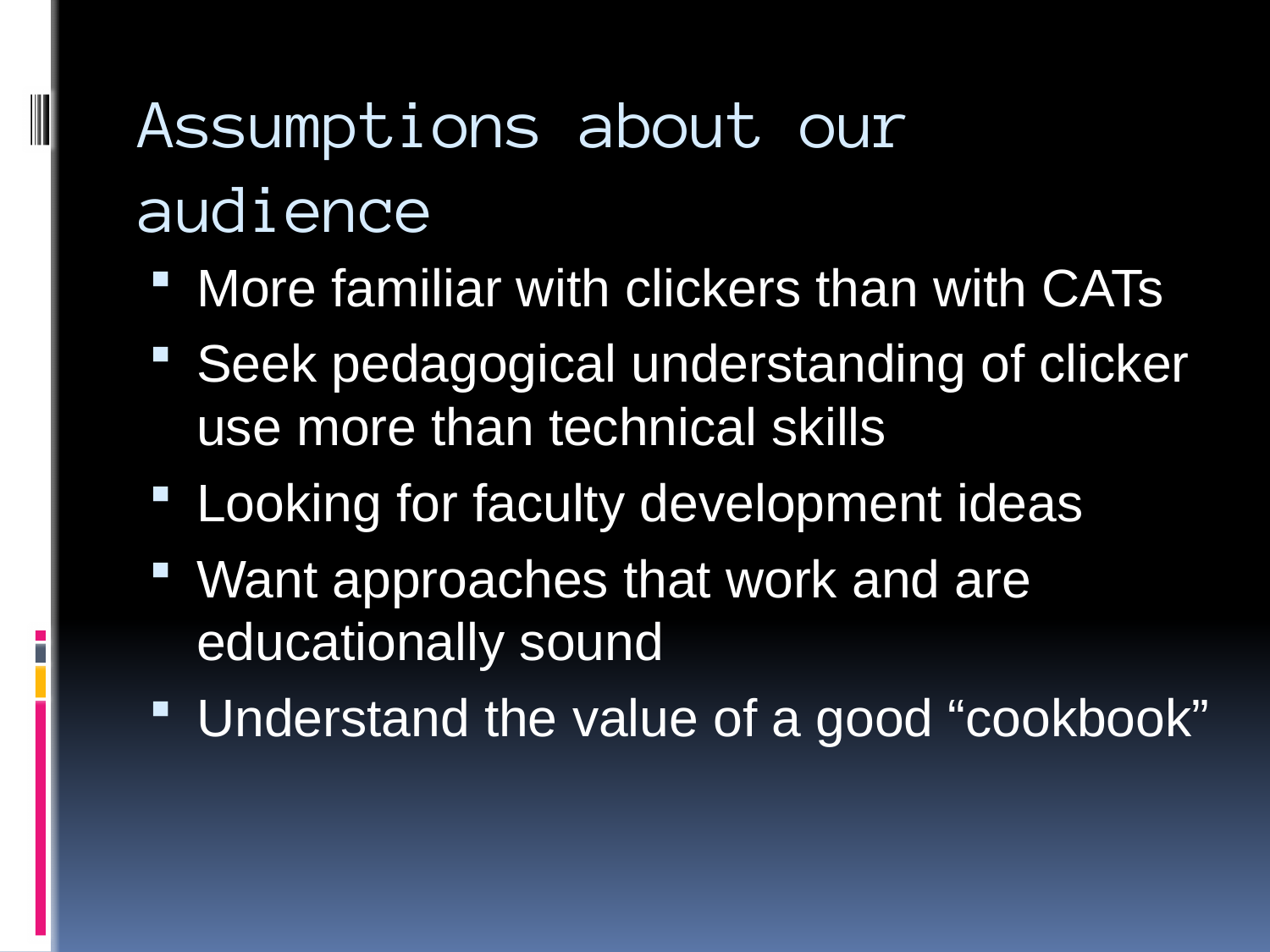

# Assumptions about our audience
More familiar with clickers than with CATs
Seek pedagogical understanding of clicker use more than technical skills
Looking for faculty development ideas
Want approaches that work and are educationally sound
Understand the value of a good “cookbook”